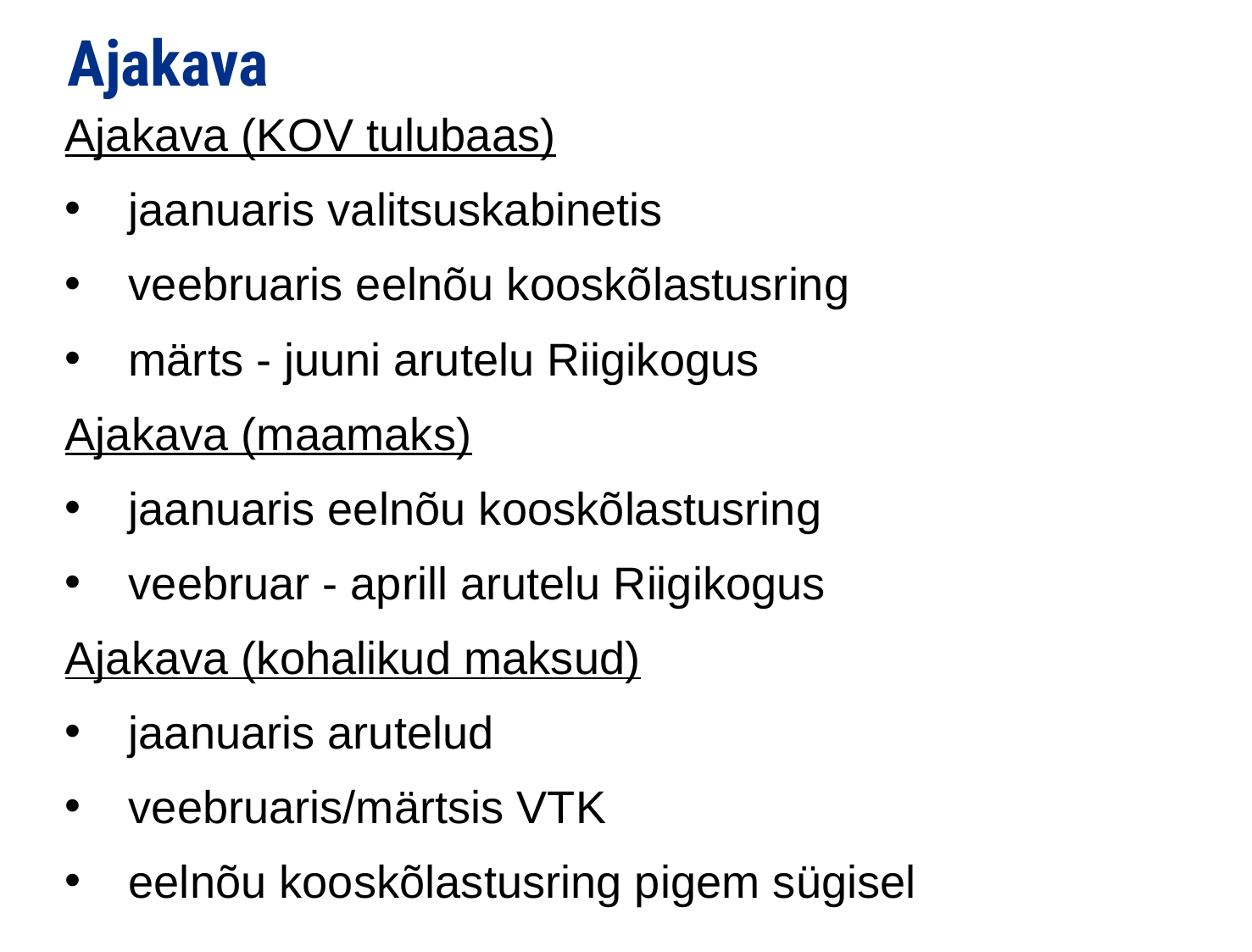

# Ajakava
Ajakava (KOV tulubaas)
jaanuaris valitsuskabinetis
veebruaris eelnõu kooskõlastusring
märts - juuni arutelu Riigikogus
Ajakava (maamaks)
jaanuaris eelnõu kooskõlastusring
veebruar - aprill arutelu Riigikogus
Ajakava (kohalikud maksud)
jaanuaris arutelud
veebruaris/märtsis VTK
eelnõu kooskõlastusring pigem sügisel